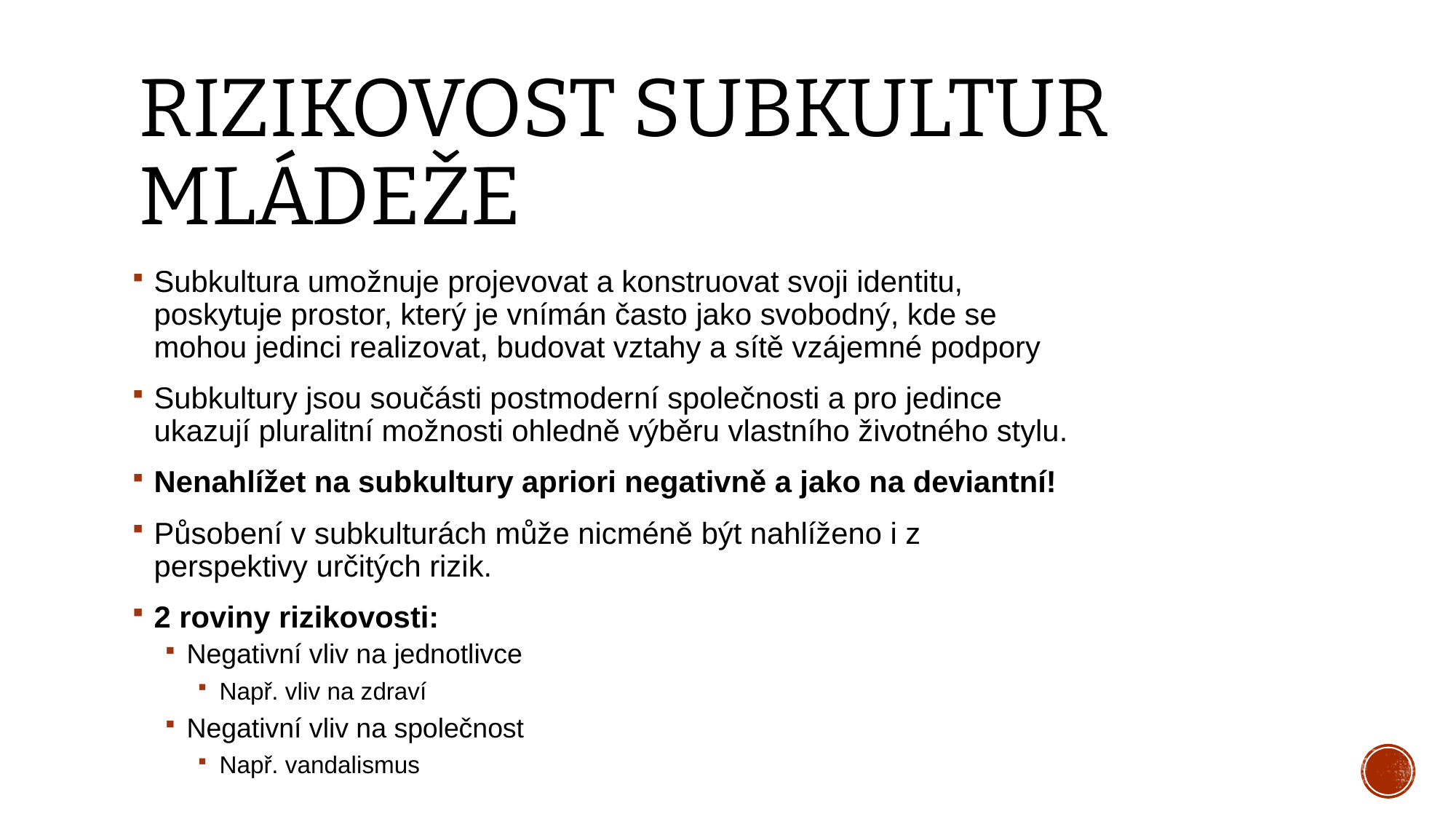

# Rizikovost subkultur mládeže
Subkultura umožnuje projevovat a konstruovat svoji identitu, poskytuje prostor, který je vnímán často jako svobodný, kde se mohou jedinci realizovat, budovat vztahy a sítě vzájemné podpory
Subkultury jsou součásti postmoderní společnosti a pro jedince ukazují pluralitní možnosti ohledně výběru vlastního životného stylu.
Nenahlížet na subkultury apriori negativně a jako na deviantní!
Působení v subkulturách může nicméně být nahlíženo i z perspektivy určitých rizik.
2 roviny rizikovosti:
Negativní vliv na jednotlivce
Např. vliv na zdraví
Negativní vliv na společnost
Např. vandalismus